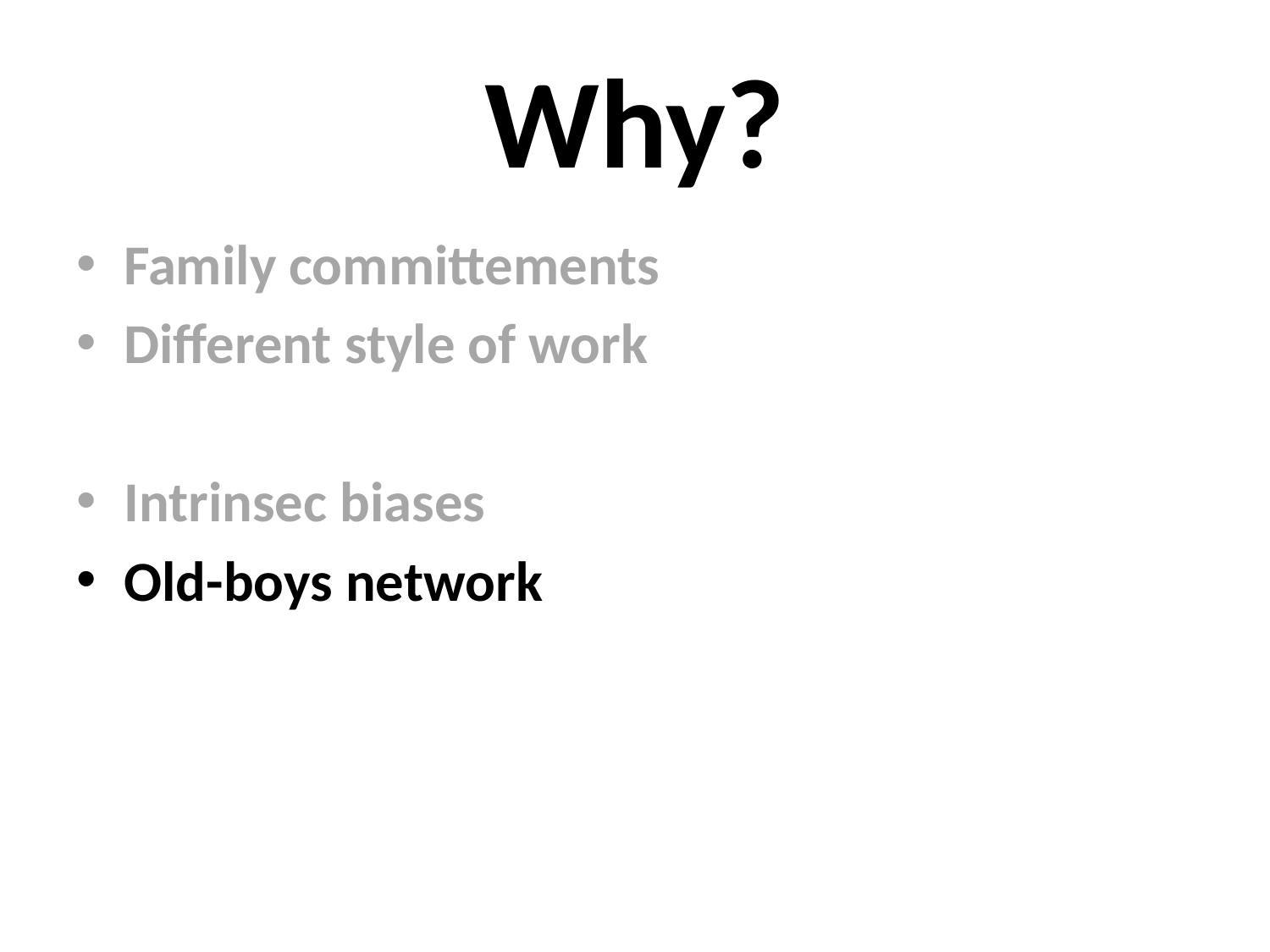

# Why?
Family committements
Different style of work

Intrinsec biases
Old-boys network